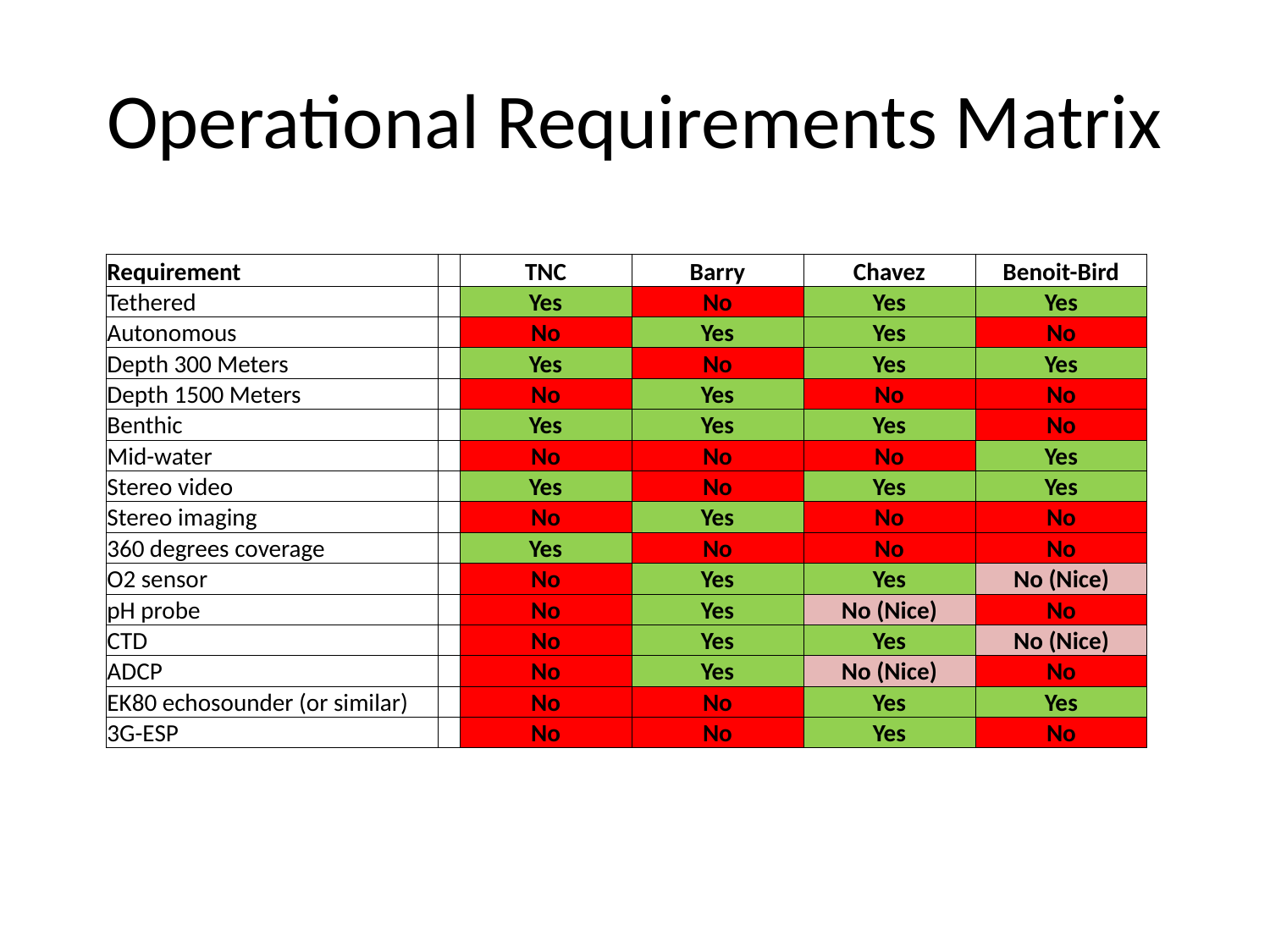

# Operational Requirements Matrix
| Requirement |  | TNC | Barry | Chavez | Benoit-Bird |
| --- | --- | --- | --- | --- | --- |
| Tethered |  | Yes | No | Yes | Yes |
| Autonomous |  | No | Yes | Yes | No |
| Depth 300 Meters |  | Yes | No | Yes | Yes |
| Depth 1500 Meters |  | No | Yes | No | No |
| Benthic |  | Yes | Yes | Yes | No |
| Mid-water |  | No | No | No | Yes |
| Stereo video |  | Yes | No | Yes | Yes |
| Stereo imaging |  | No | Yes | No | No |
| 360 degrees coverage |  | Yes | No | No | No |
| O2 sensor |  | No | Yes | Yes | No (Nice) |
| pH probe |  | No | Yes | No (Nice) | No |
| CTD |  | No | Yes | Yes | No (Nice) |
| ADCP |  | No | Yes | No (Nice) | No |
| EK80 echosounder (or similar) |  | No | No | Yes | Yes |
| 3G-ESP |  | No | No | Yes | No |